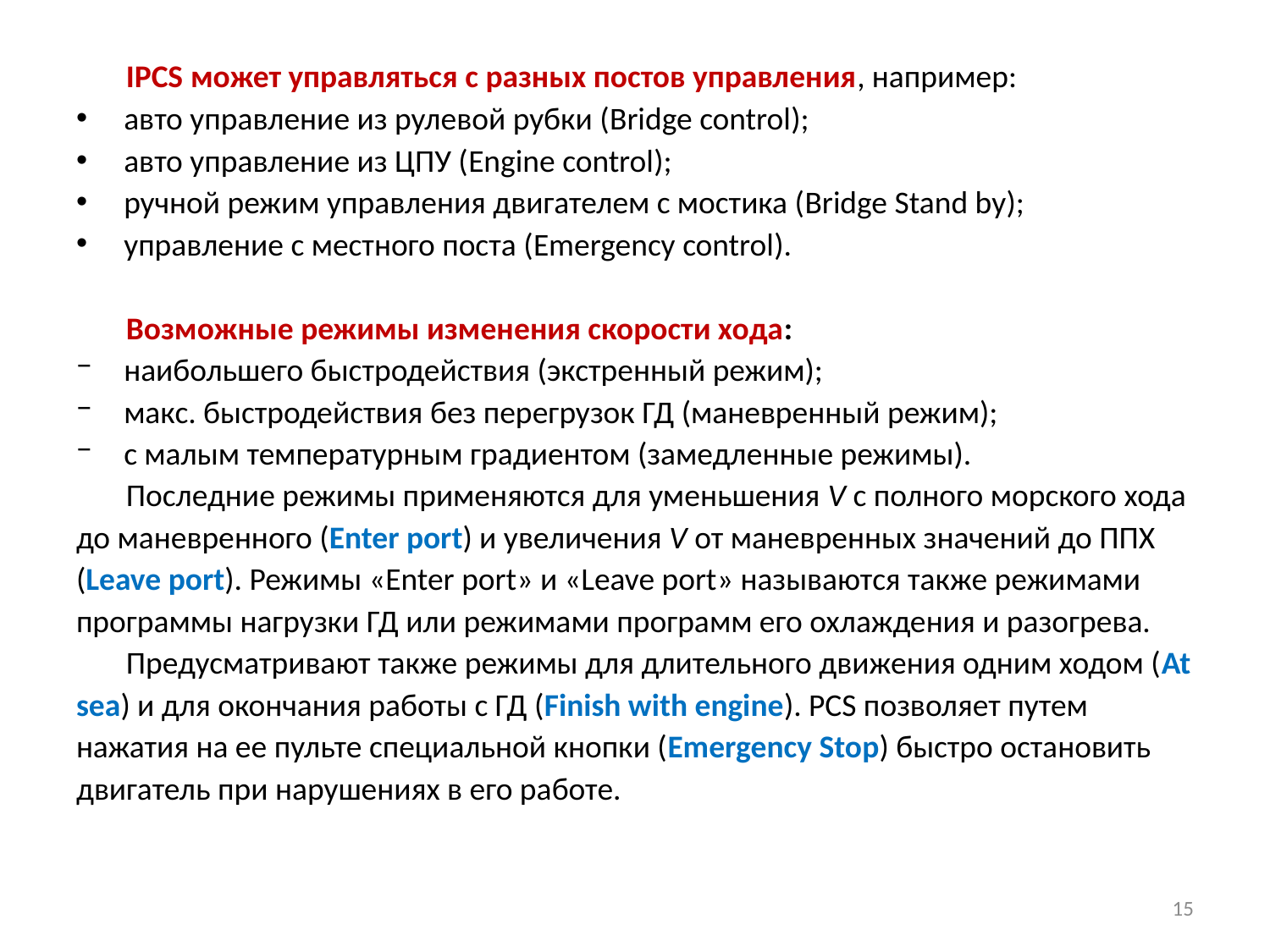

IPCS может управляться с разных постов управления, например:
авто управление из рулевой рубки (Bridge control);
авто управление из ЦПУ (Engine control);
ручной режим управления двигателем с мостика (Bridge Stand by);
управление с местного поста (Emergency control).

Возможные режимы изменения скорости хода:
наибольшего быстродействия (экстренный режим);
макс. быстродействия без перегрузок ГД (маневренный режим);
с малым температурным градиентом (замедленные режимы).
Последние режимы применяются для уменьшения V с полного морского хода до маневренного (Enter port) и увеличения V от маневренных значений до ППХ (Leave port). Режимы «Enter port» и «Leave port» называются также режимами программы нагрузки ГД или режимами программ его охлаждения и разогрева.
Предусматривают также режимы для длительного движения одним ходом (At sea) и для окончания работы с ГД (Finish with engine). PCS позволяет путем нажатия на ее пульте специальной кнопки (Emergency Stop) быстро остановить двигатель при нарушениях в его работе.

15